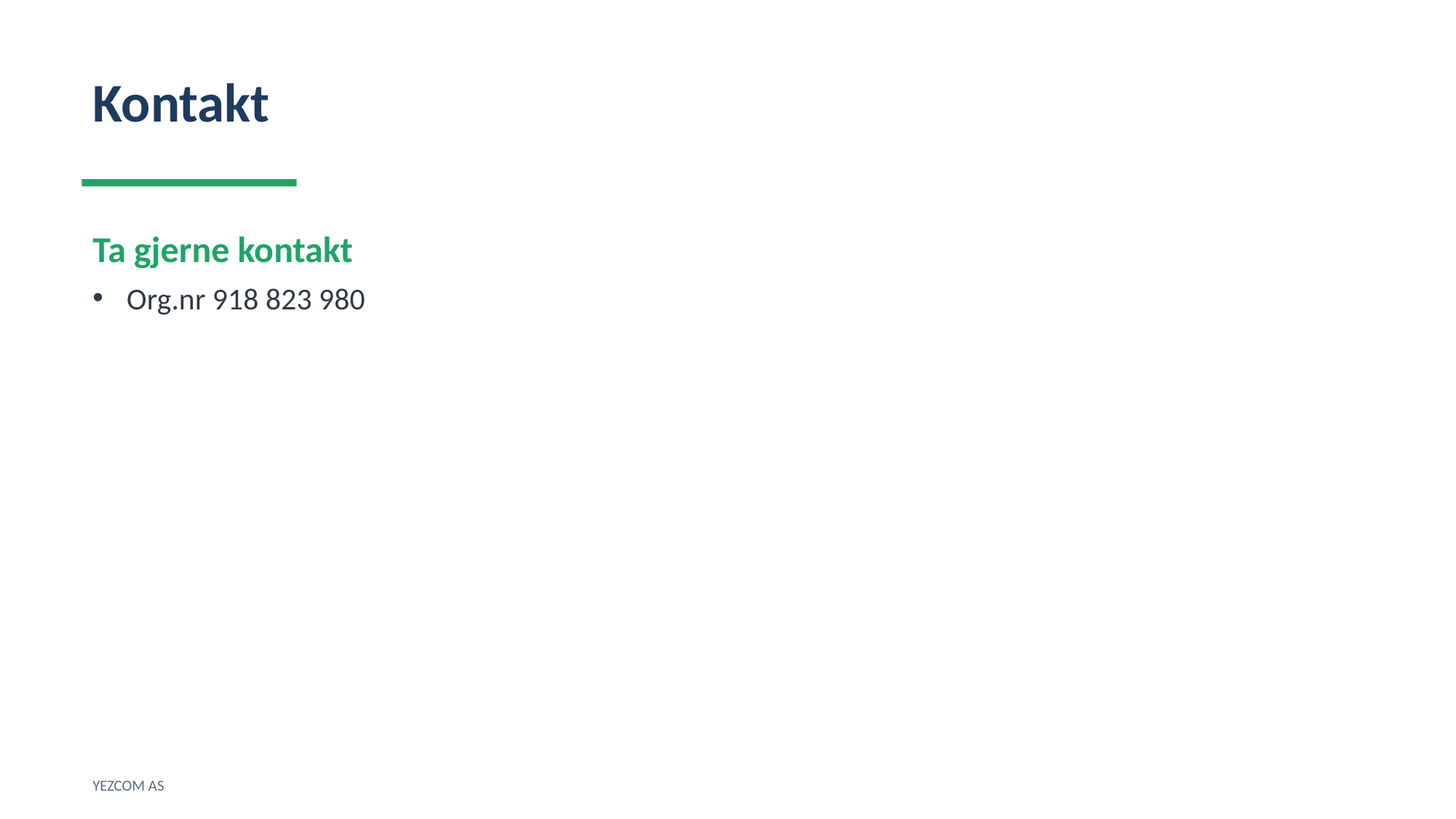

Kontakt

Ta gjerne kontakt
Org.nr 918 823 980
YEZCOM AS